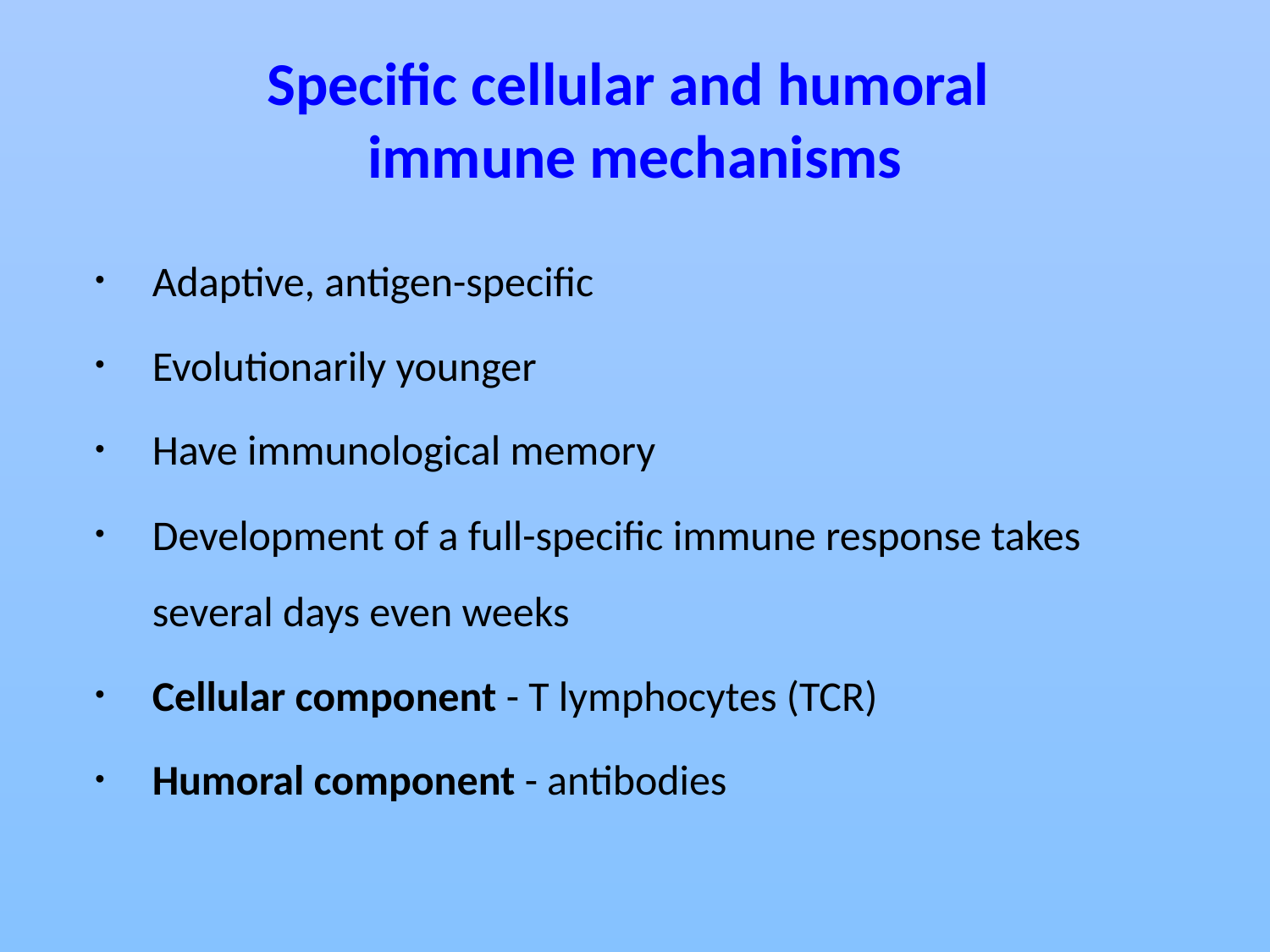

# Specific cellular and humoral immune mechanisms
Adaptive, antigen-specific
Evolutionarily younger
Have immunological memory
Development of a full-specific immune response takes several days even weeks
Cellular component - T lymphocytes (TCR)
Humoral component - antibodies